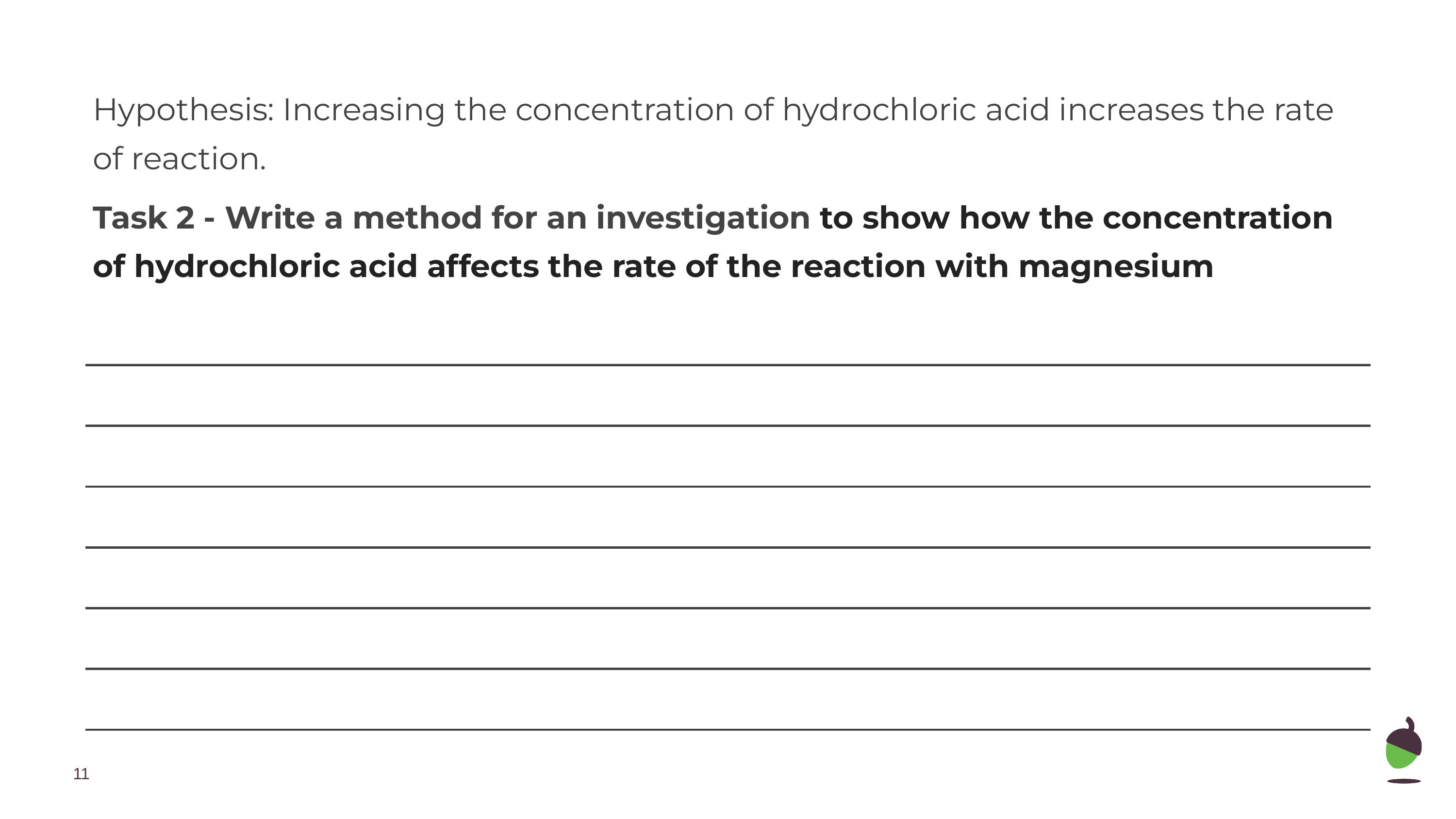

Hypothesis: Increasing the concentration of hydrochloric acid increases the rate of reaction.
Task 2 - Write a method for an investigation to show how the concentration of hydrochloric acid affects the rate of the reaction with magnesium

11